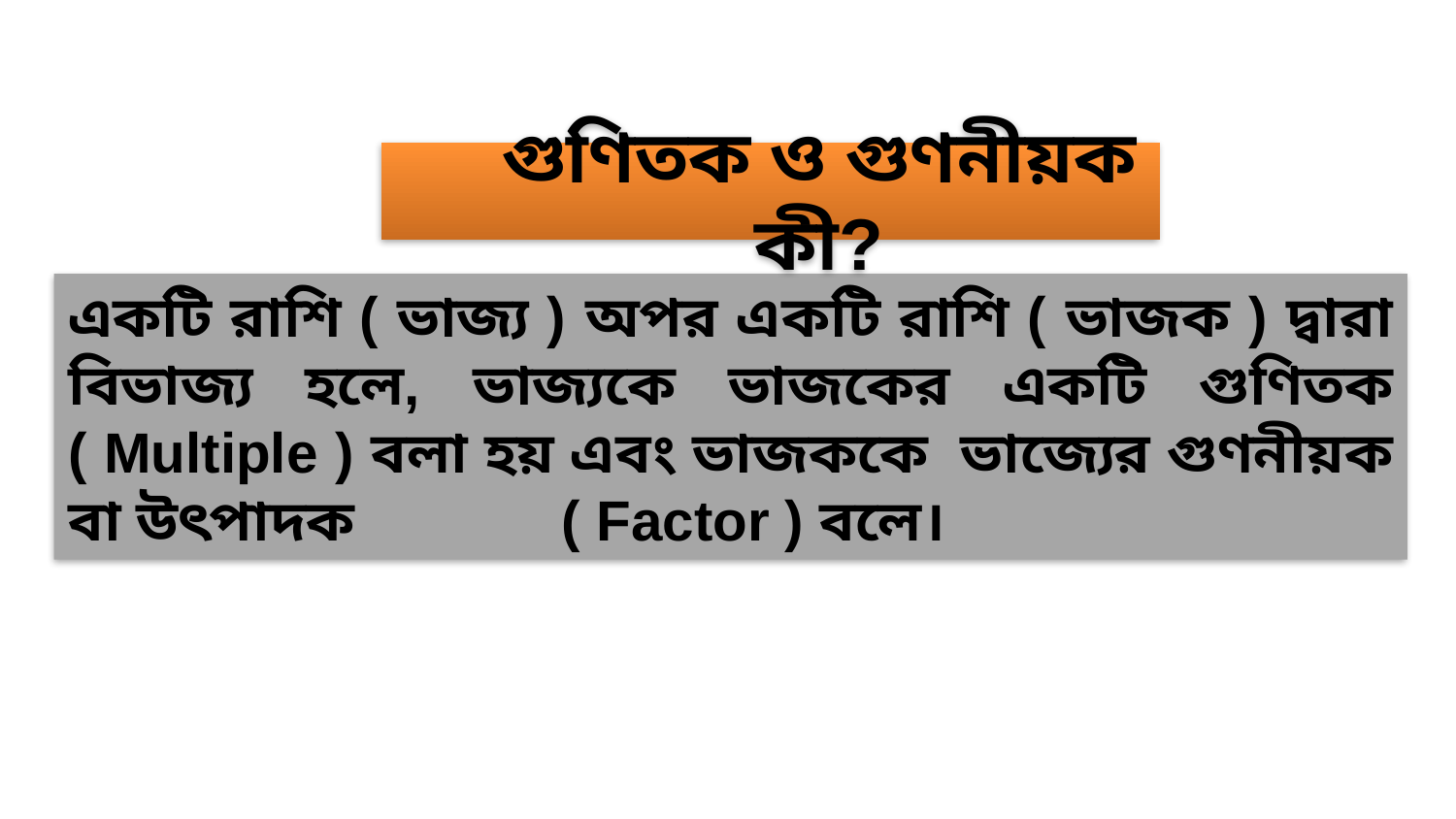

গুণিতক ও গুণনীয়ক কী?
একটি রাশি ( ভাজ্য ) অপর একটি রাশি ( ভাজক ) দ্বারা বিভাজ্য হলে, ভাজ্যকে ভাজকের একটি গুণিতক ( Multiple ) বলা হয় এবং ভাজককে  ভাজ্যের গুণনীয়ক বা উৎপাদক              ( Factor ) বলে।